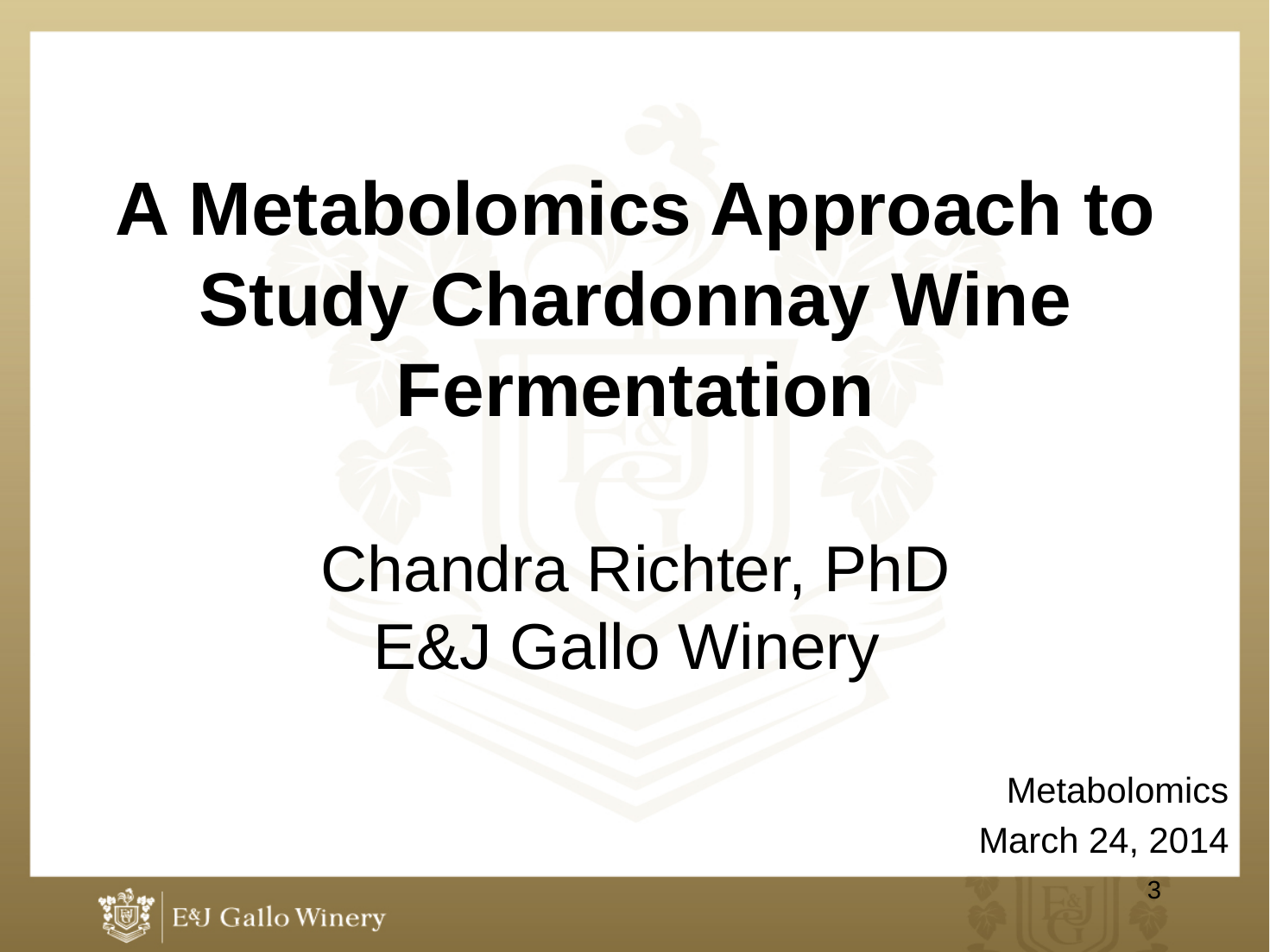

# A Metabolomics Approach to Study Chardonnay Wine Fermentation Chandra Richter, PhD E&J Gallo Winery
Metabolomics
March 24, 2014
3